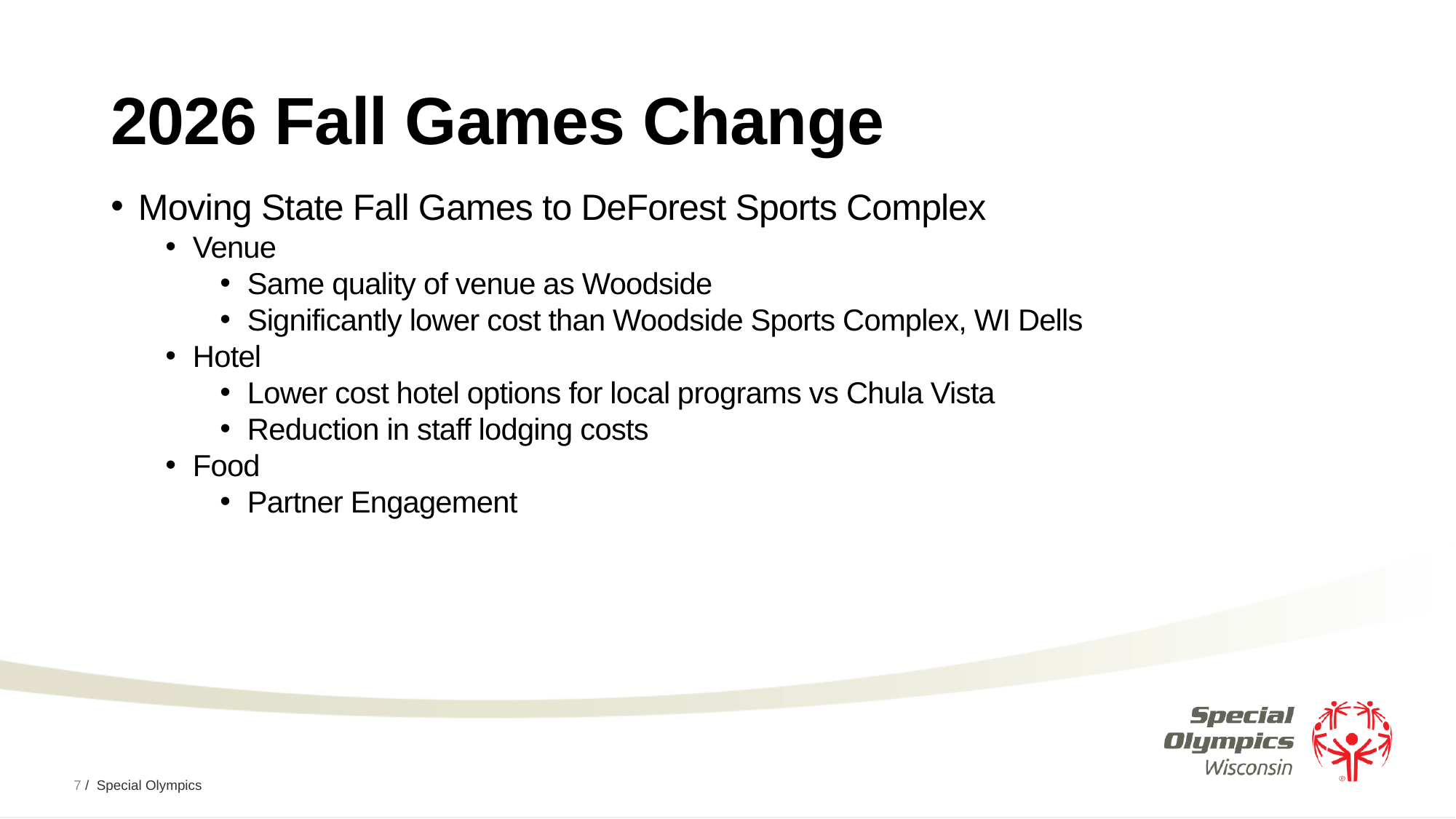

# 2026 Fall Games Change
Moving State Fall Games to DeForest Sports Complex
Venue
Same quality of venue as Woodside
Significantly lower cost than Woodside Sports Complex, WI Dells
Hotel
Lower cost hotel options for local programs vs Chula Vista
Reduction in staff lodging costs
Food
Partner Engagement

7 /  Special Olympics